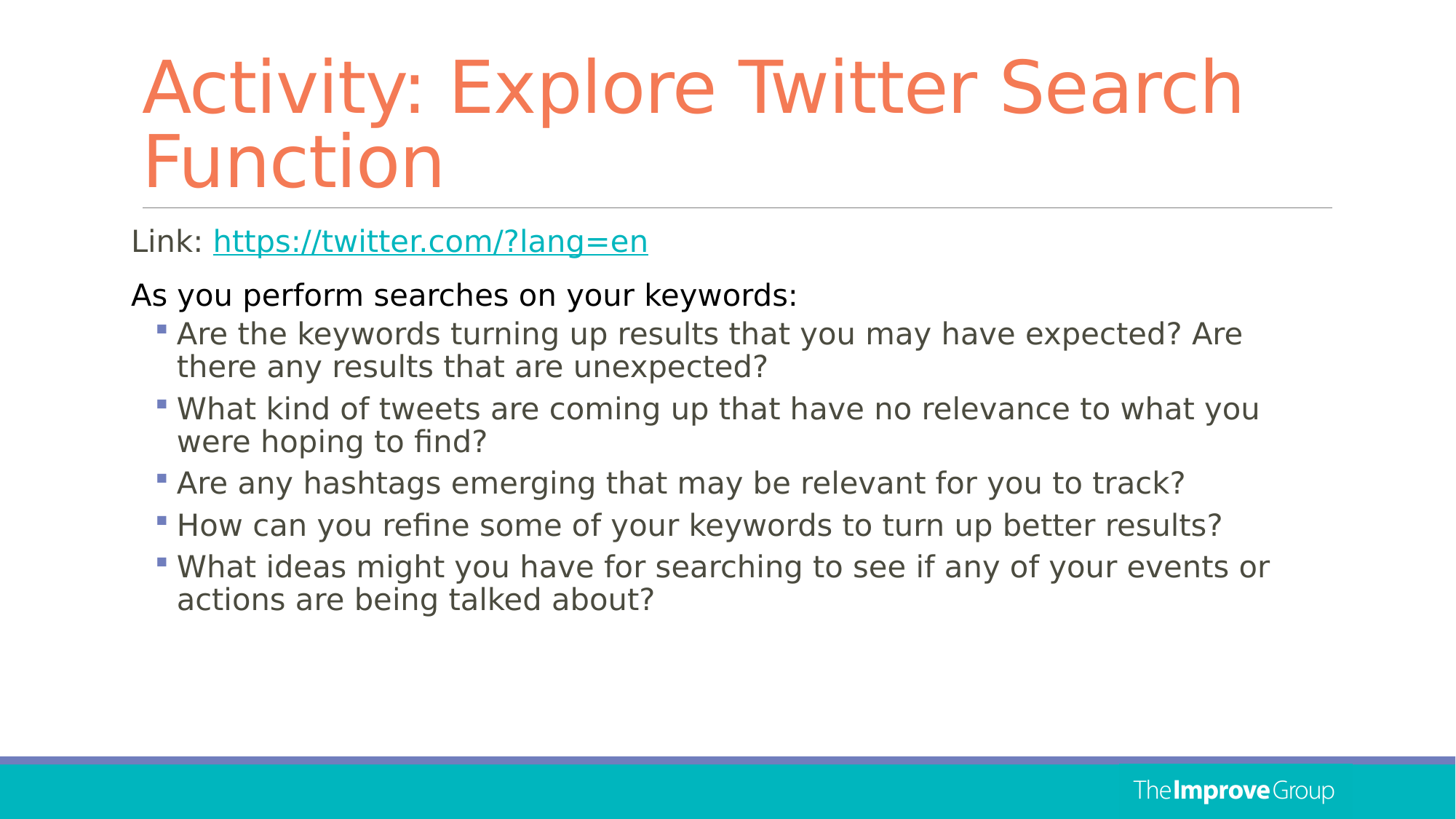

# Activity: Explore Twitter Search Function
Link: https://twitter.com/?lang=en
As you perform searches on your keywords:
Are the keywords turning up results that you may have expected? Are there any results that are unexpected?
What kind of tweets are coming up that have no relevance to what you were hoping to find?
Are any hashtags emerging that may be relevant for you to track?
How can you refine some of your keywords to turn up better results?
What ideas might you have for searching to see if any of your events or actions are being talked about?